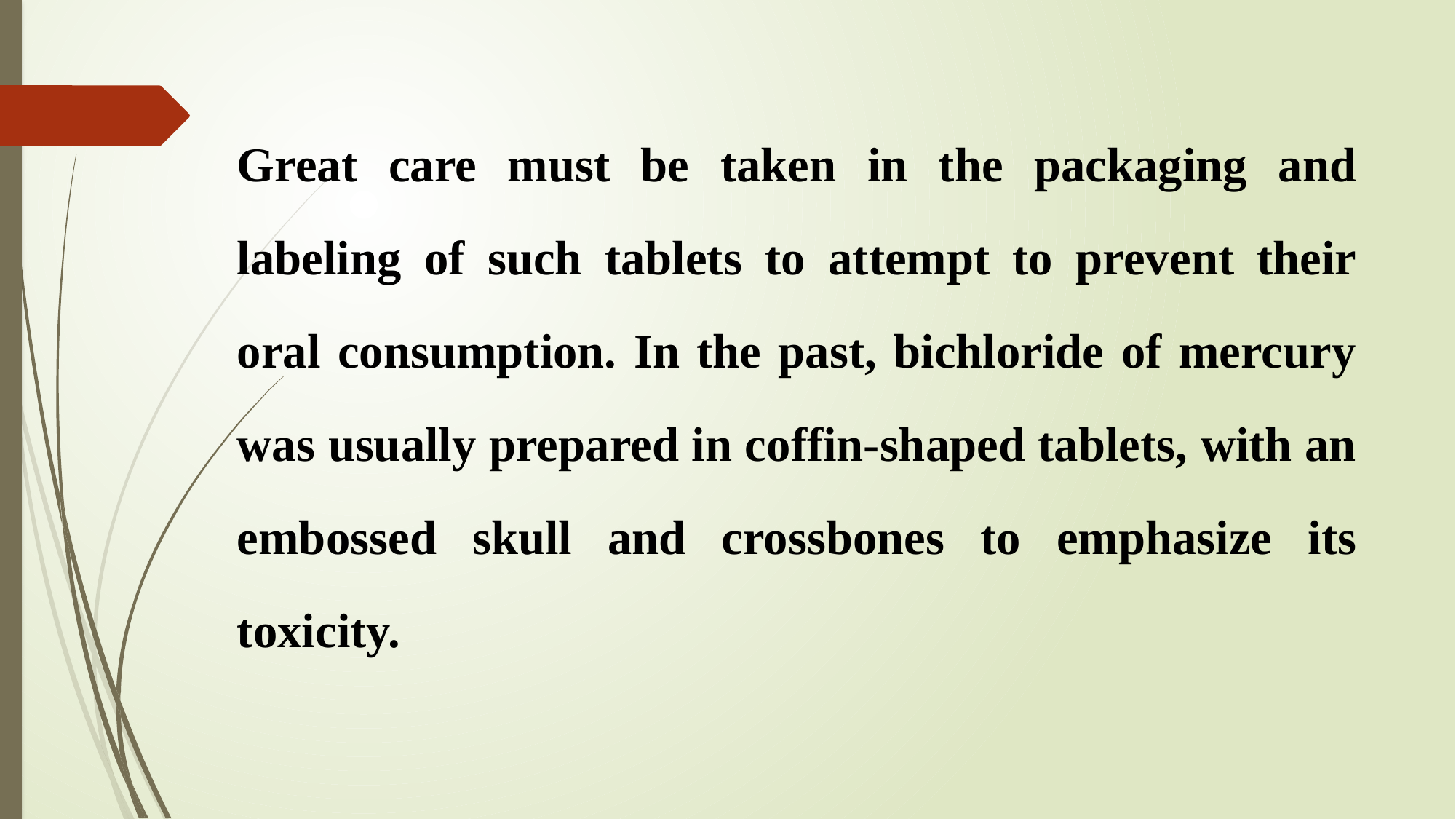

# Great care must be taken in the packaging and labeling of such tablets to attempt to prevent their oral consumption. In the past, bichloride of mercury was usually prepared in coffin-shaped tablets, with an embossed skull and crossbones to emphasize its toxicity.